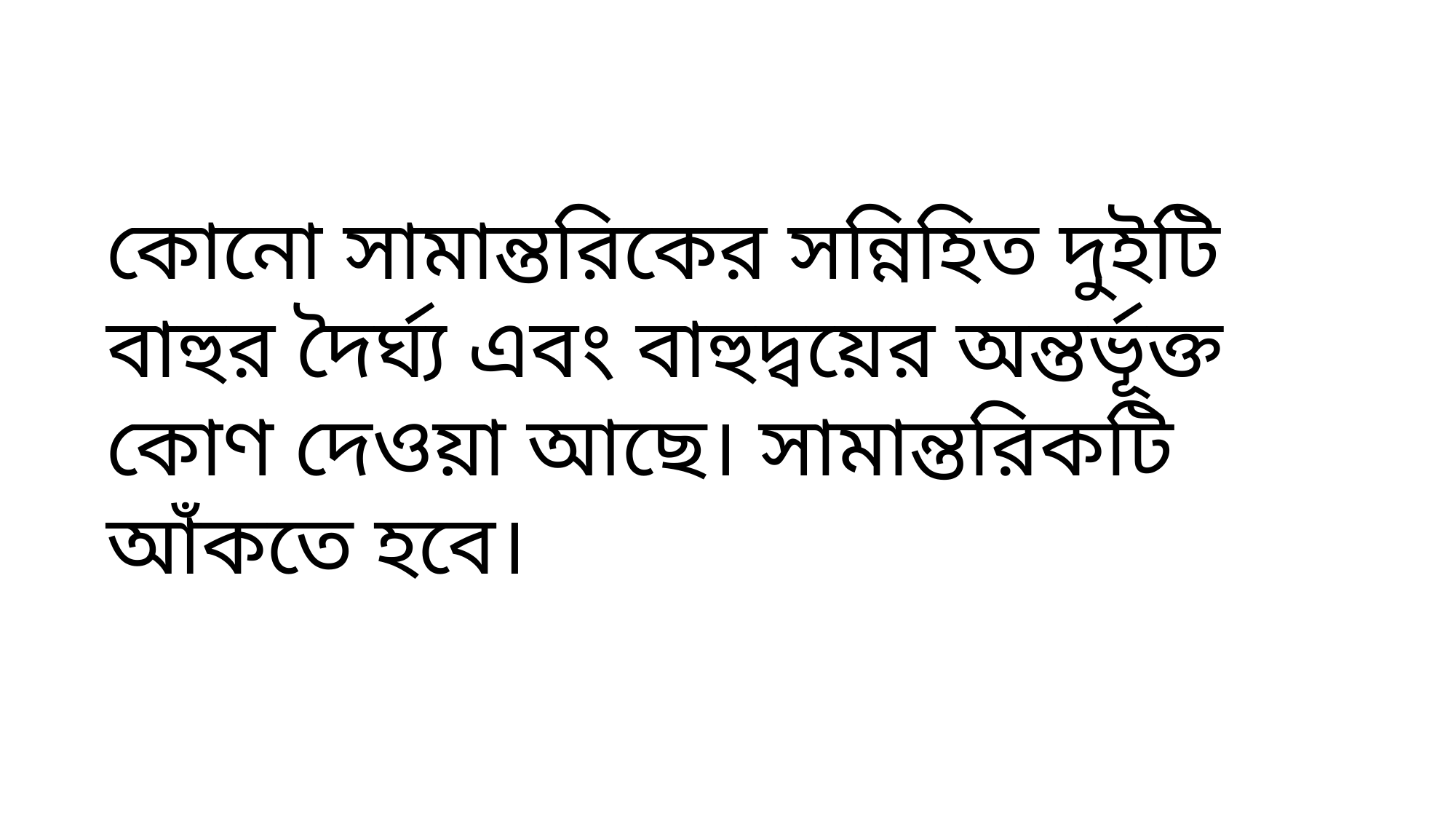

কোনো সামান্তরিকের সন্নিহিত দুইটি বাহুর দৈর্ঘ্য এবং বাহুদ্বয়ের অন্তর্ভূক্ত কোণ দেওয়া আছে। সামান্তরিকটি আঁকতে হবে।